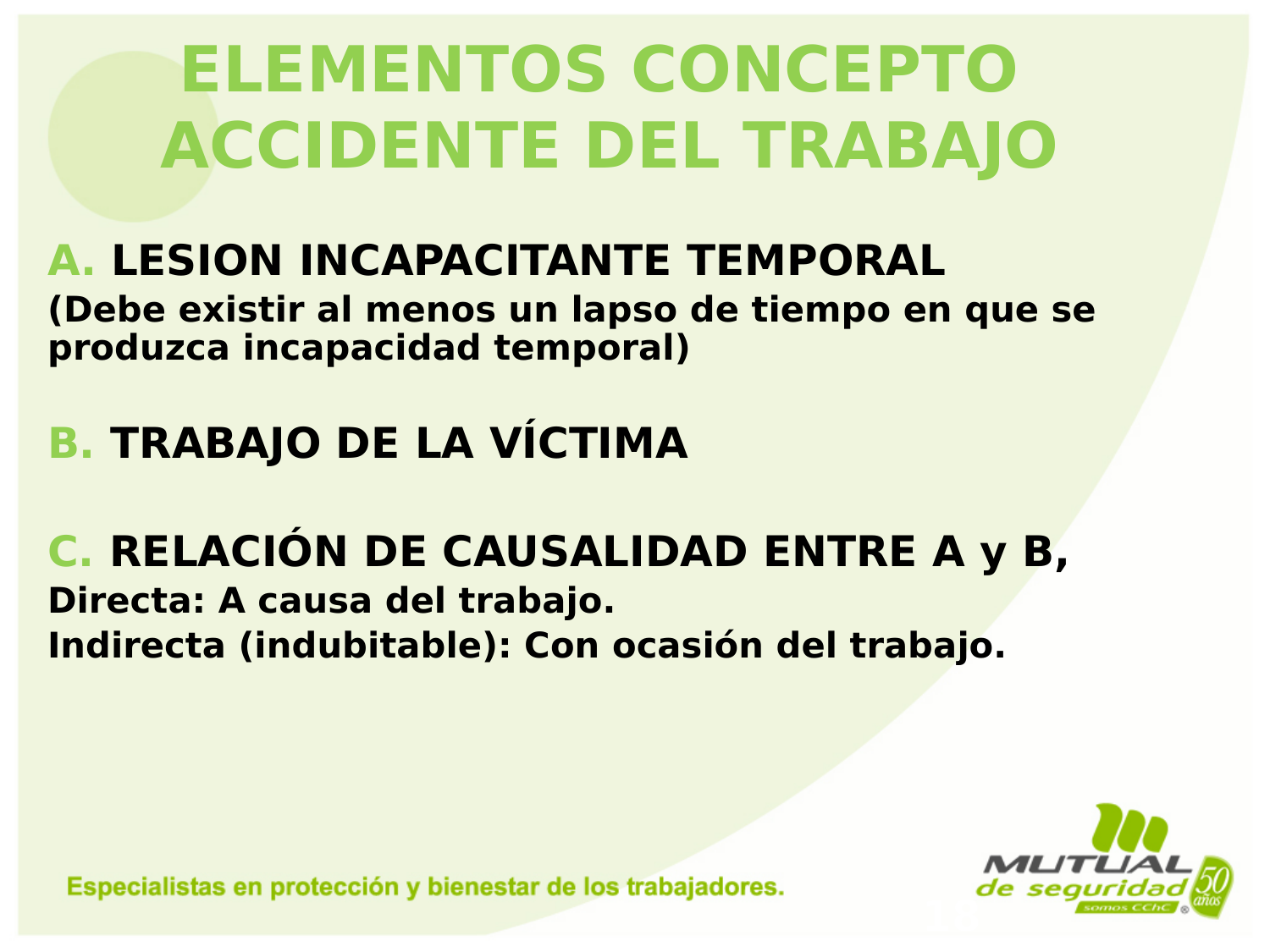

# ELEMENTOS CONCEPTO ACCIDENTE DEL TRABAJO
LESION INCAPACITANTE TEMPORAL
(Debe existir al menos un lapso de tiempo en que se produzca incapacidad temporal)

B. TRABAJO DE LA VÍCTIMA

C. RELACIÓN DE CAUSALIDAD ENTRE A y B,
Directa: A causa del trabajo.
Indirecta (indubitable): Con ocasión del trabajo.
18